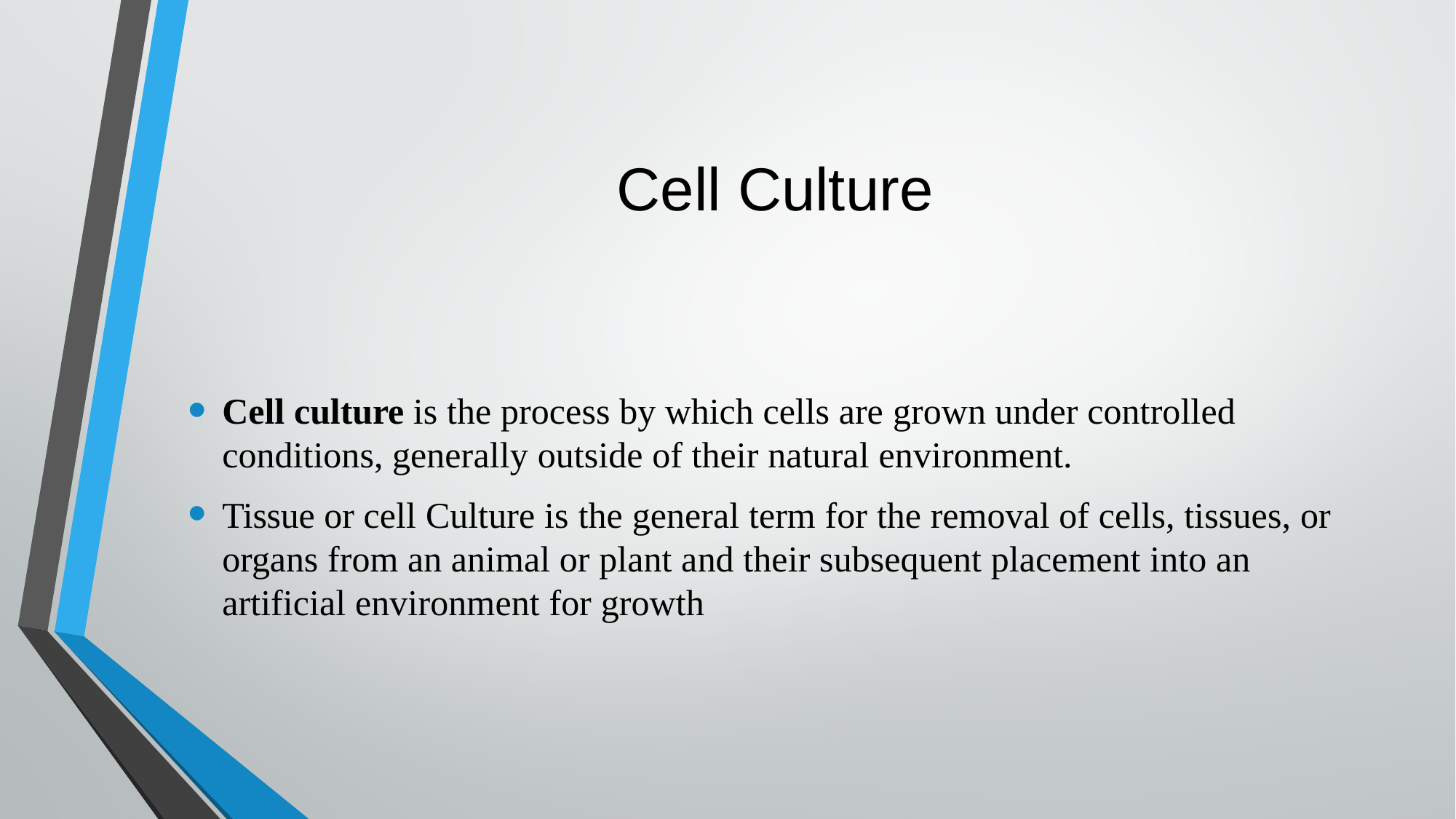

# Cell Culture
Cell culture is the process by which cells are grown under controlled conditions, generally outside of their natural environment.
Tissue or cell Culture is the general term for the removal of cells, tissues, or organs from an animal or plant and their subsequent placement into an artificial environment for growth